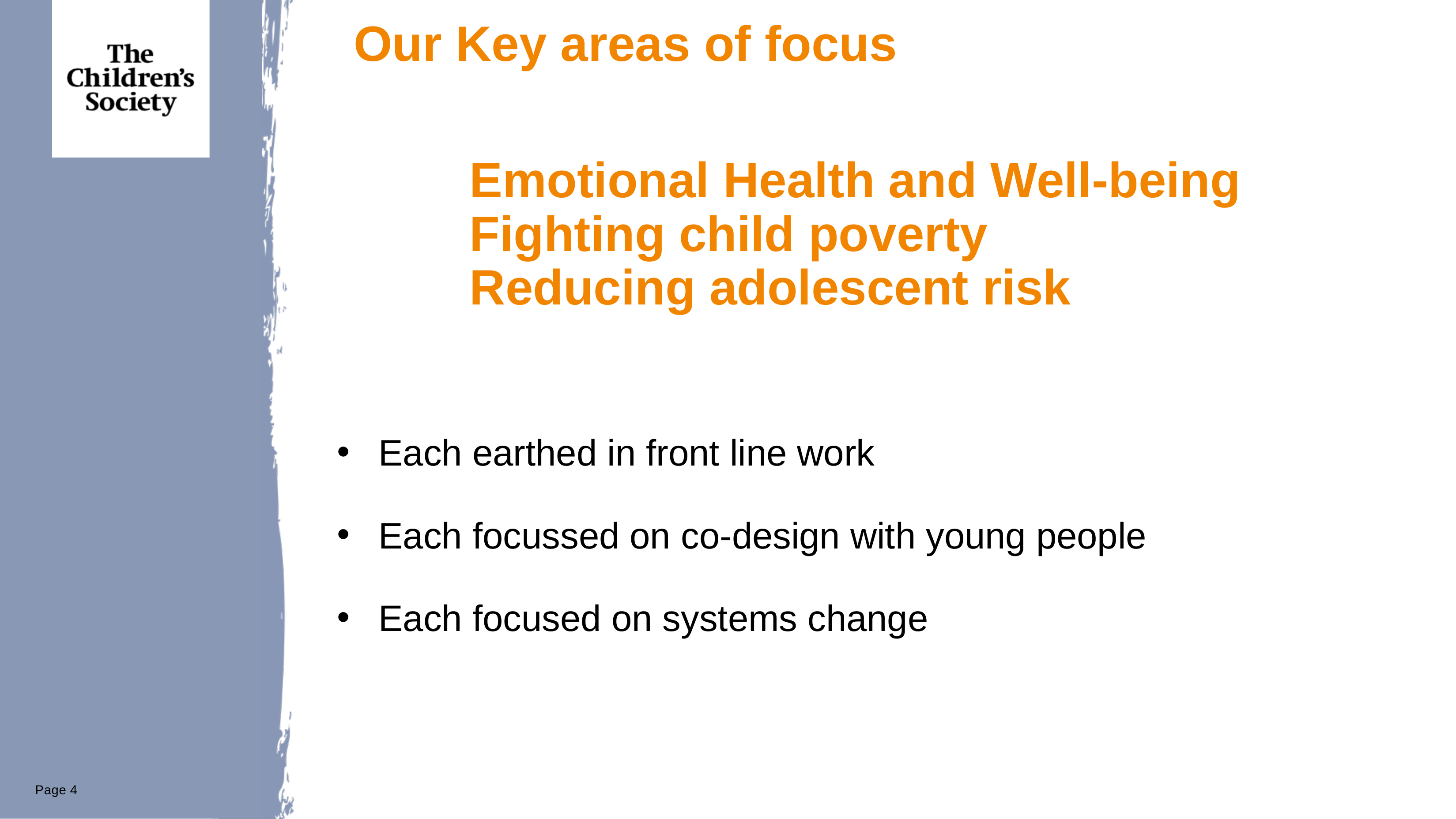

Our Key areas of focus
Emotional Health and Well-being
Fighting child poverty
Reducing adolescent risk
Each earthed in front line work
Each focussed on co-design with young people
Each focused on systems change